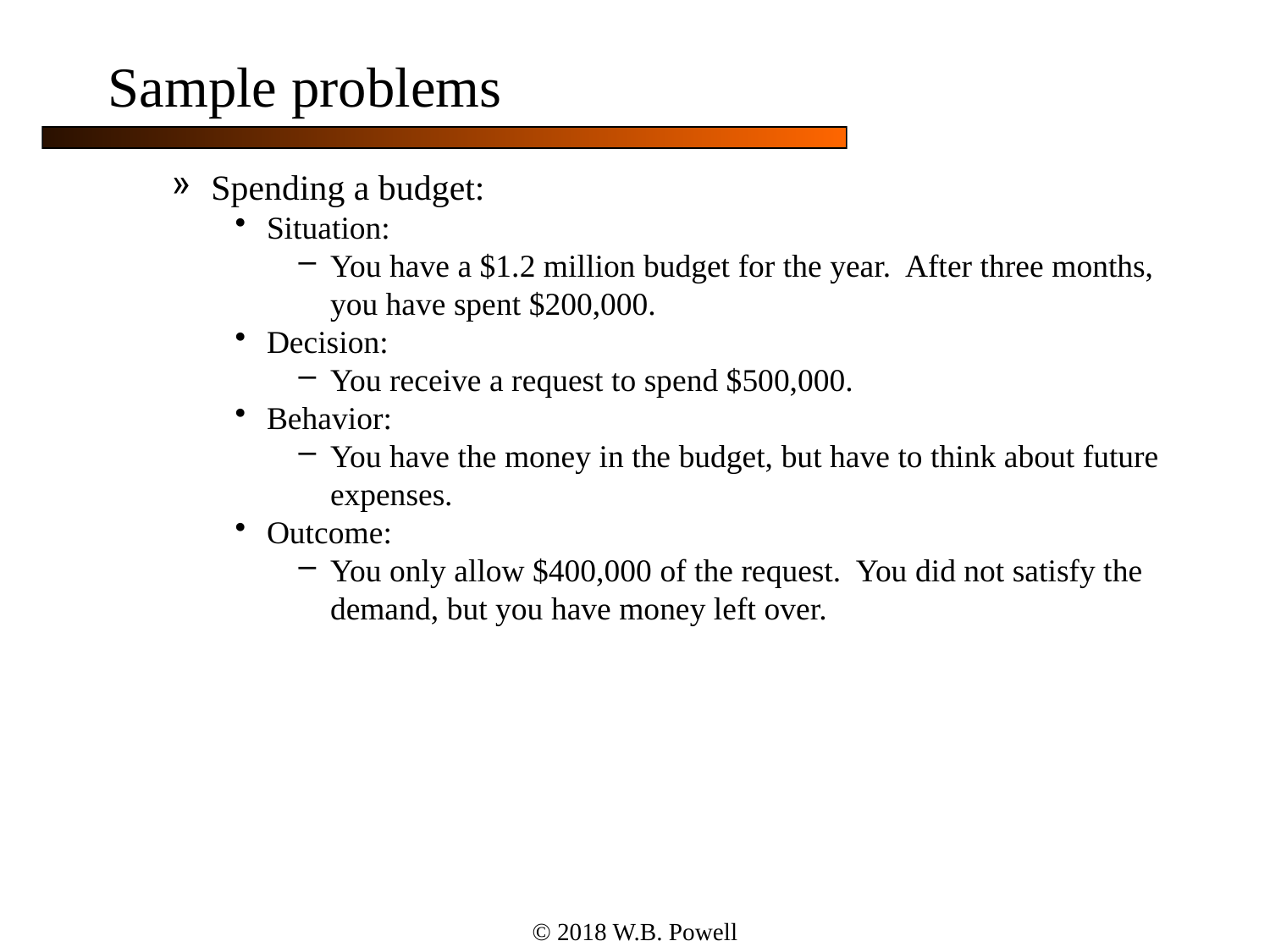

# Sample problems
Spending a budget:
Situation:
You have a $1.2 million budget for the year.  After three months, you have spent $200,000.
Decision:
You receive a request to spend $500,000.
Behavior:
You have the money in the budget, but have to think about future expenses.
Outcome:
You only allow $400,000 of the request.  You did not satisfy the demand, but you have money left over.
© 2018 W.B. Powell